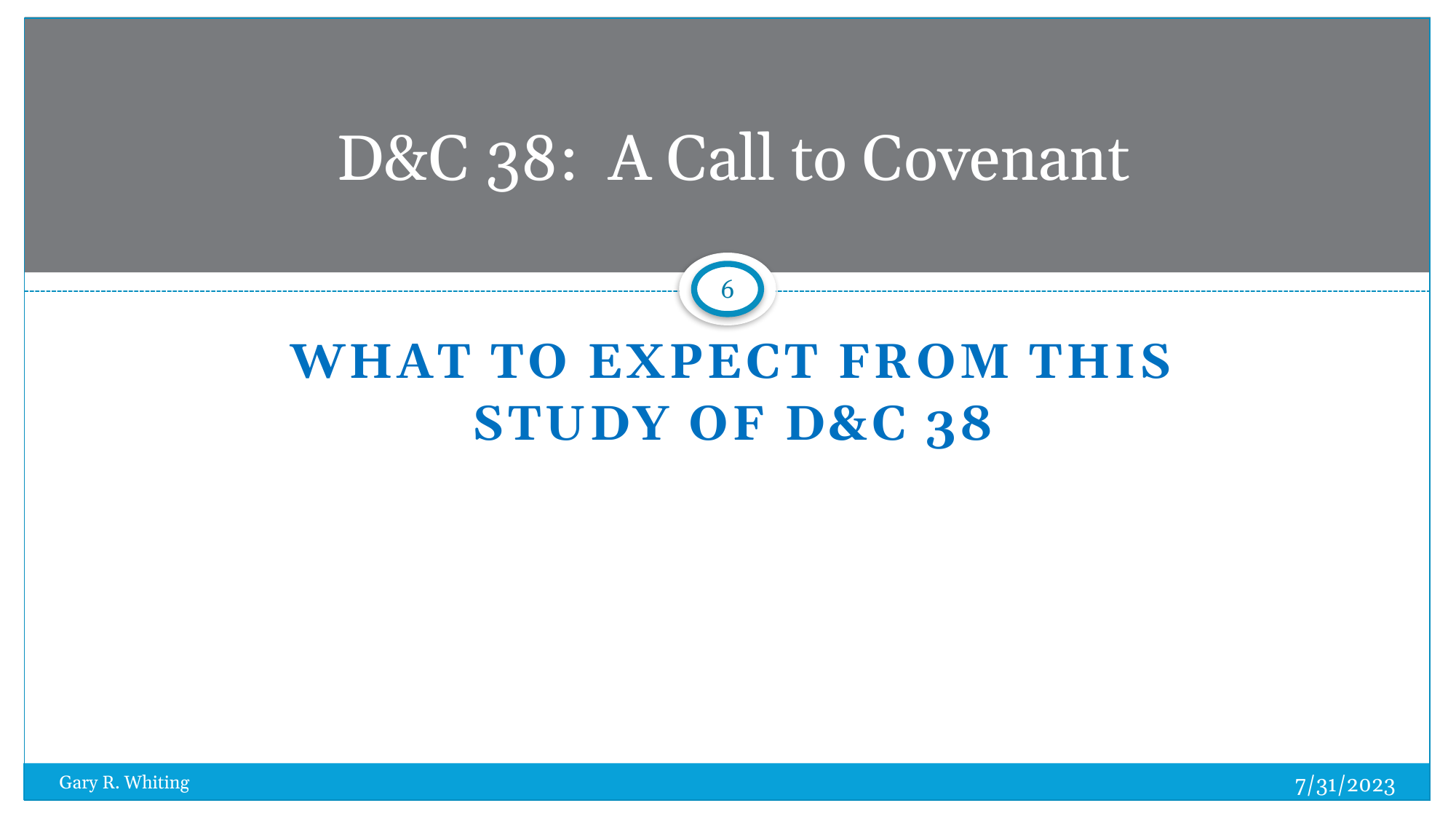

# D&C 38:  A Call to Covenant
6
What to Expect from this Study of D&C 38
7/31/2023
Gary R. Whiting